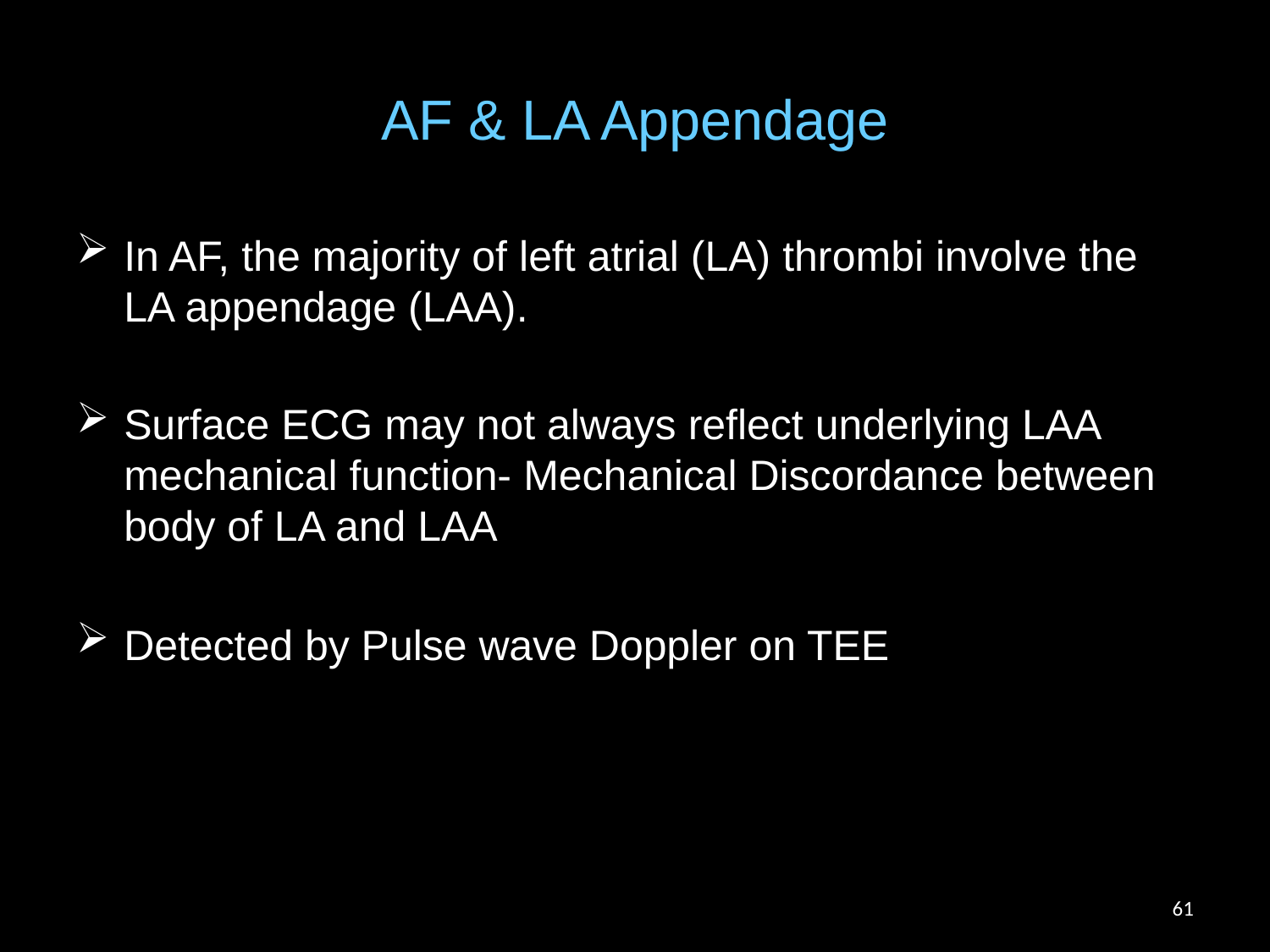

# AF & LA Appendage
In AF, the majority of left atrial (LA) thrombi involve the LA appendage (LAA).

Surface ECG may not always reflect underlying LAA mechanical function- Mechanical Discordance between body of LA and LAA

Detected by Pulse wave Doppler on TEE
61